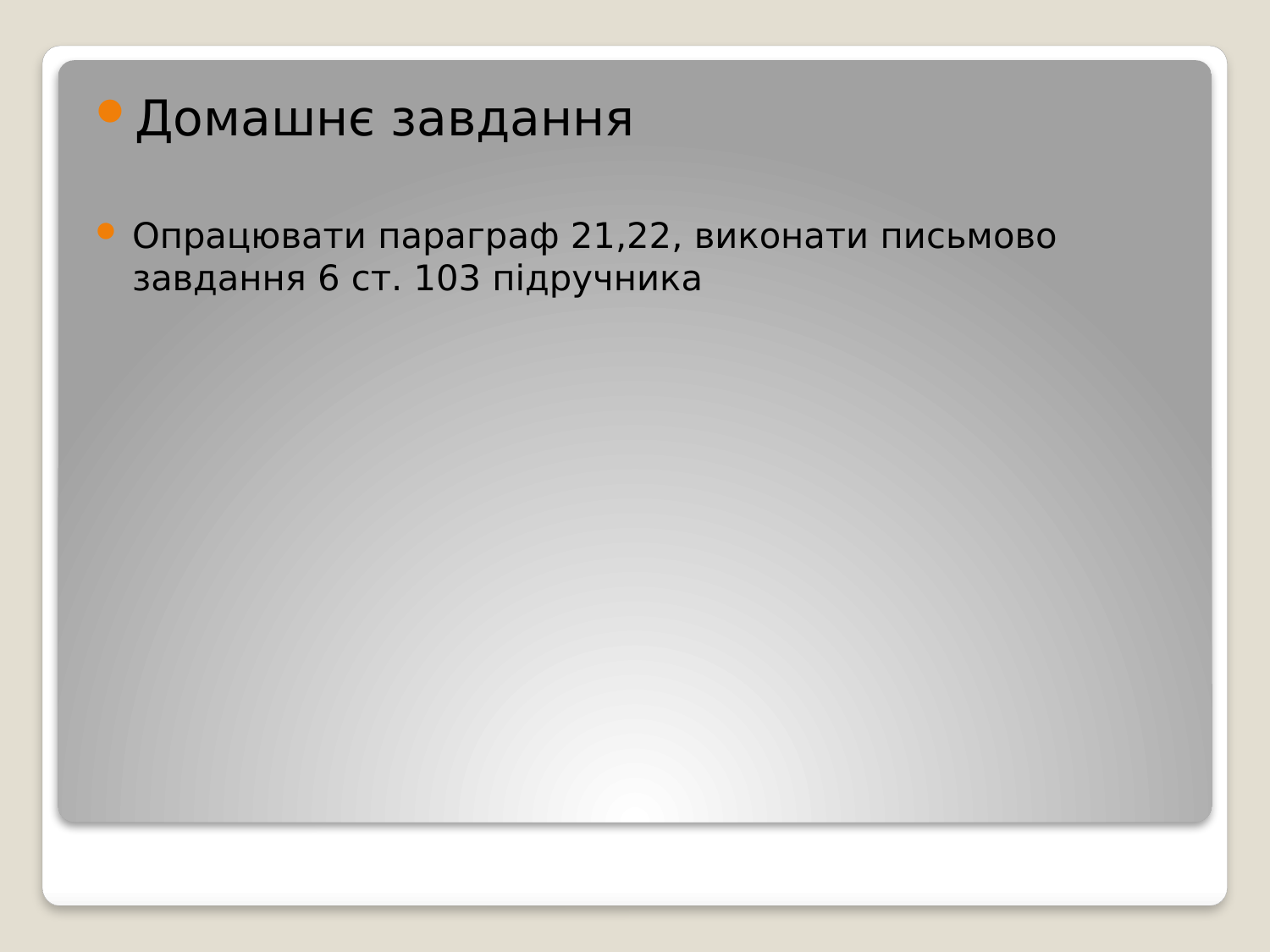

Домашнє завдання

Опрацювати параграф 21,22, виконати письмово завдання 6 ст. 103 підручника
#